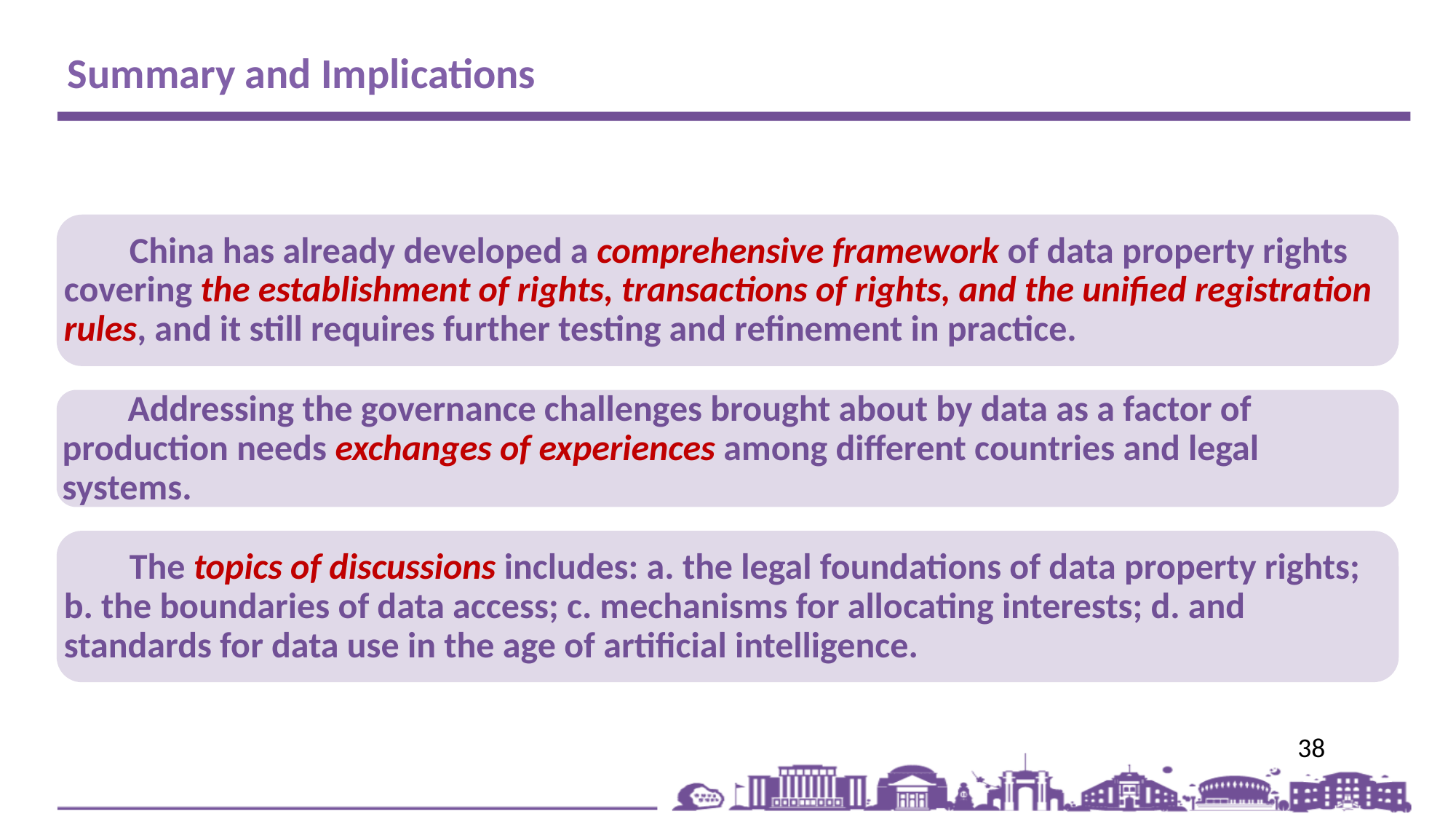

Summary and Implications
        China has already developed a comprehensive framework of data property rights covering the establishment of rights, transactions of rights, and the unified registration rules, and it still requires further testing and refinement in practice.
        Addressing the governance challenges brought about by data as a factor of production needs exchanges of experiences among different countries and legal systems.
        The topics of discussions includes: a. the legal foundations of data property rights; b. the boundaries of data access; c. mechanisms for allocating interests; d. and standards for data use in the age of artificial intelligence.
38